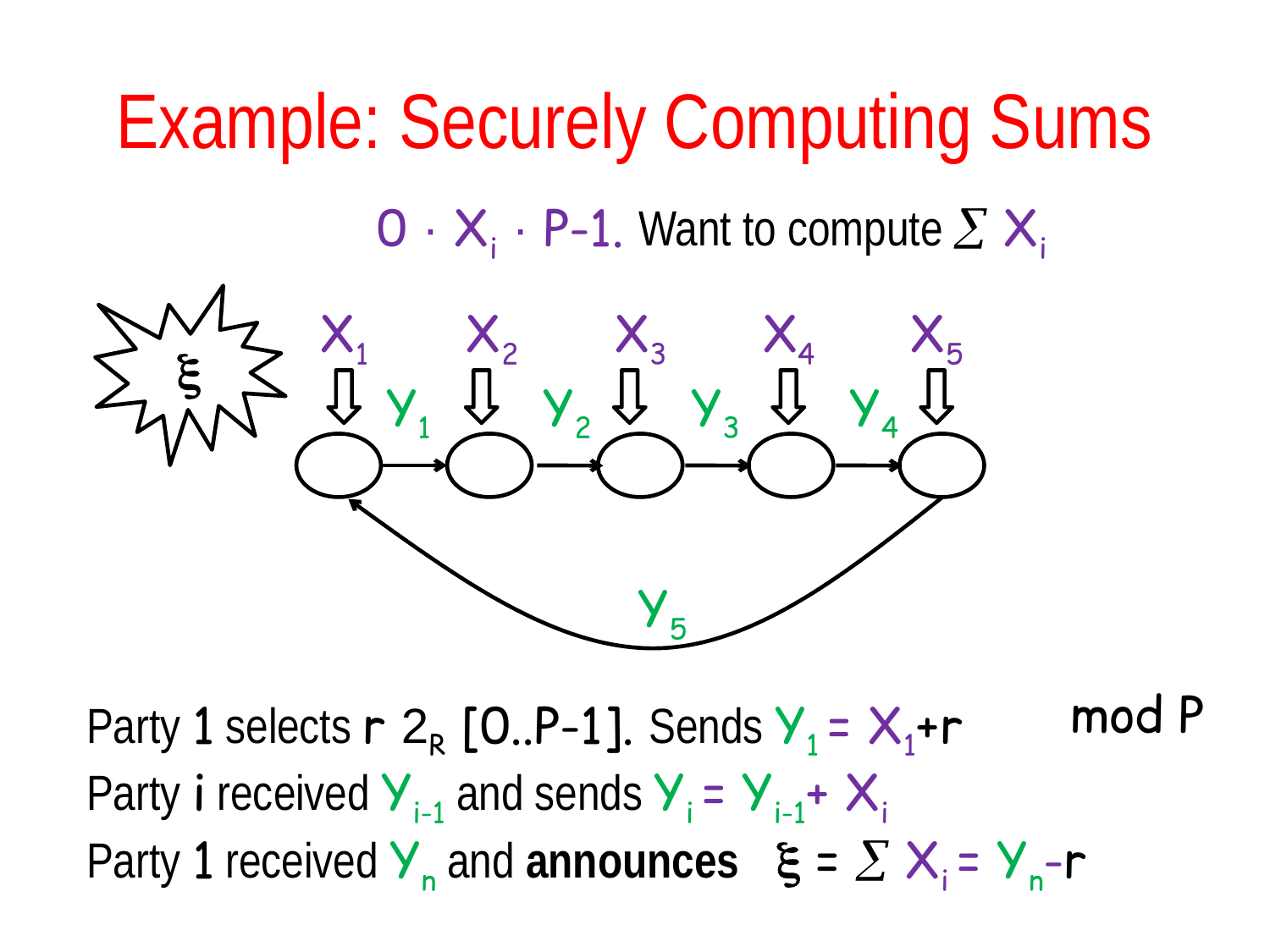

# Example: Securely Computing Sums
0 · Xi · P-1. Want to compute ∑ Xi
ξ
X1
X2
X3
X4
X5

Y1

Y2

Y3

Y4

Y5
mod P
Party 1 selects r 2R [0..P-1]. Sends Y1 = X1+r
Party i received Yi-1 and sends Yi = Yi-1+ Xi
Party 1 received Yn and announces   ξ = ∑ Xi = Yn-r